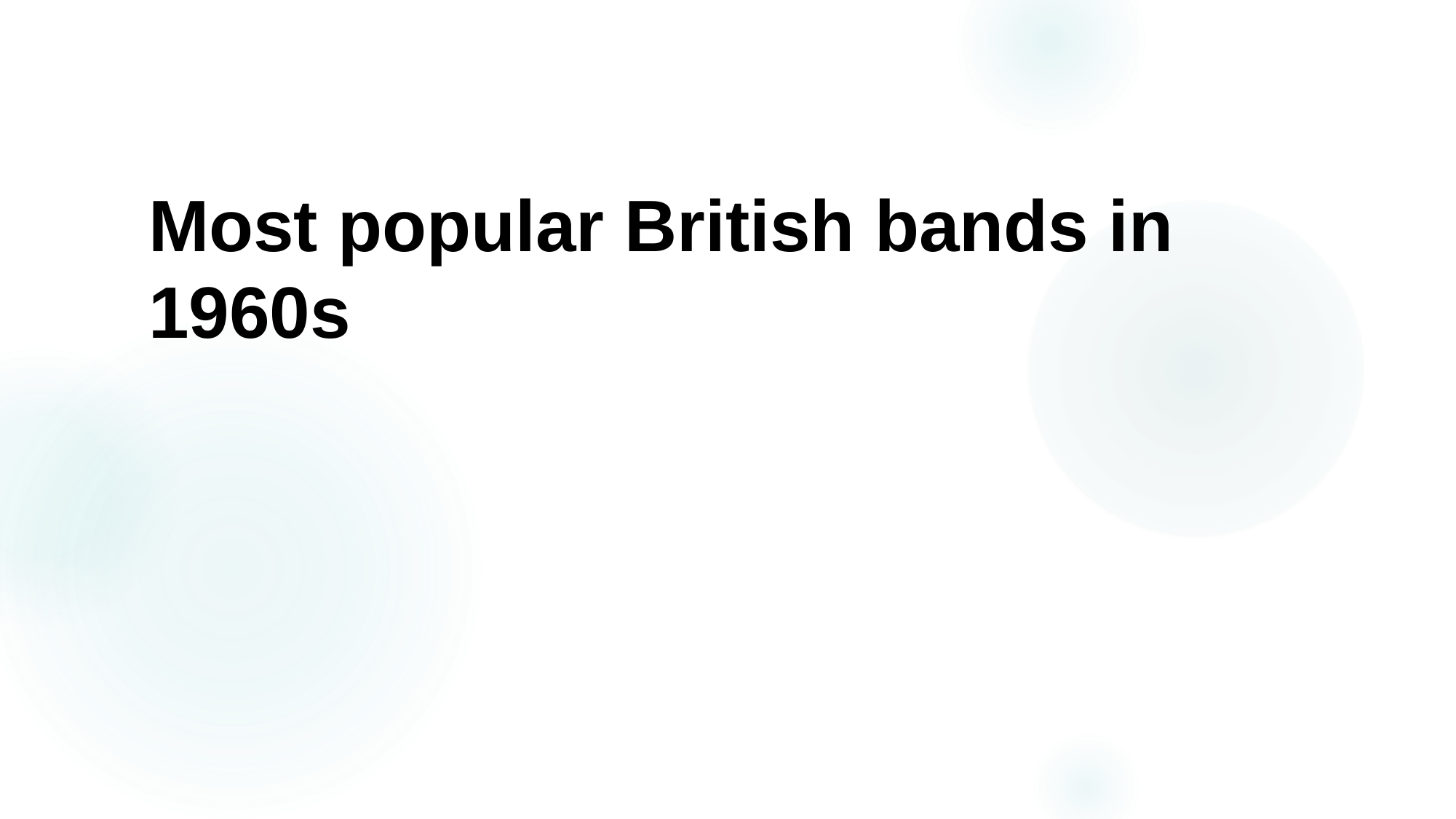

# Most popular British bands in 1960s